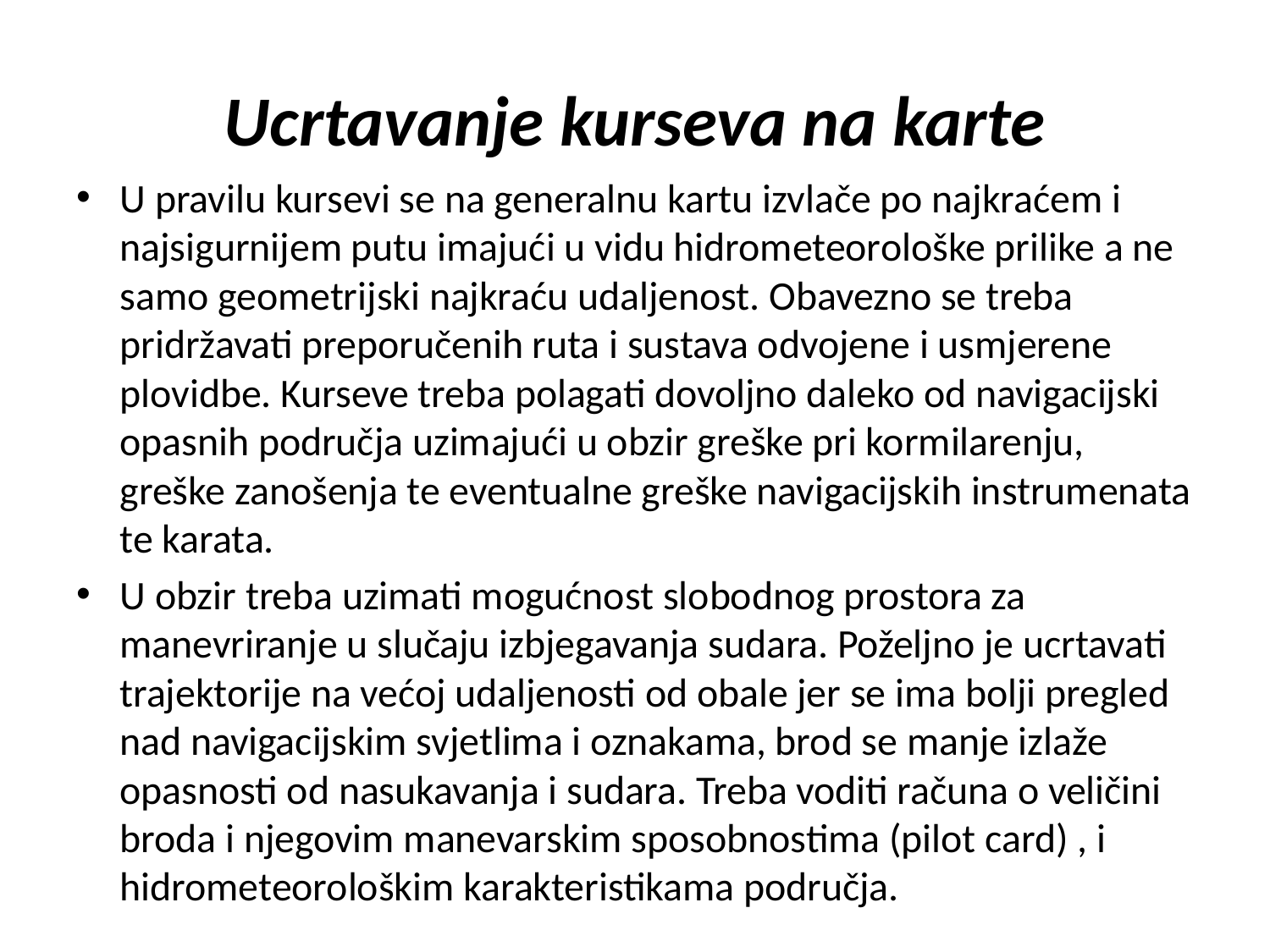

# Ucrtavanje kurseva na karte
U pravilu kursevi se na generalnu kartu izvlače po najkraćem i najsigurnijem putu imajući u vidu hidrometeorološke prilike a ne samo geometrijski najkraću udaljenost. Obavezno se treba pridržavati preporučenih ruta i sustava odvojene i usmjerene plovidbe. Kurseve treba polagati dovoljno daleko od navigacijski opasnih područja uzimajući u obzir greške pri kormilarenju, greške zanošenja te eventualne greške navigacijskih instrumenata te karata.
U obzir treba uzimati mogućnost slobodnog prostora za manevriranje u slučaju izbjegavanja sudara. Poželjno je ucrtavati trajektorije na većoj udaljenosti od obale jer se ima bolji pregled nad navigacijskim svjetlima i oznakama, brod se manje izlaže opasnosti od nasukavanja i sudara. Treba voditi računa o veličini broda i njegovim manevarskim sposobnostima (pilot card) , i hidrometeorološkim karakteristikama područja.